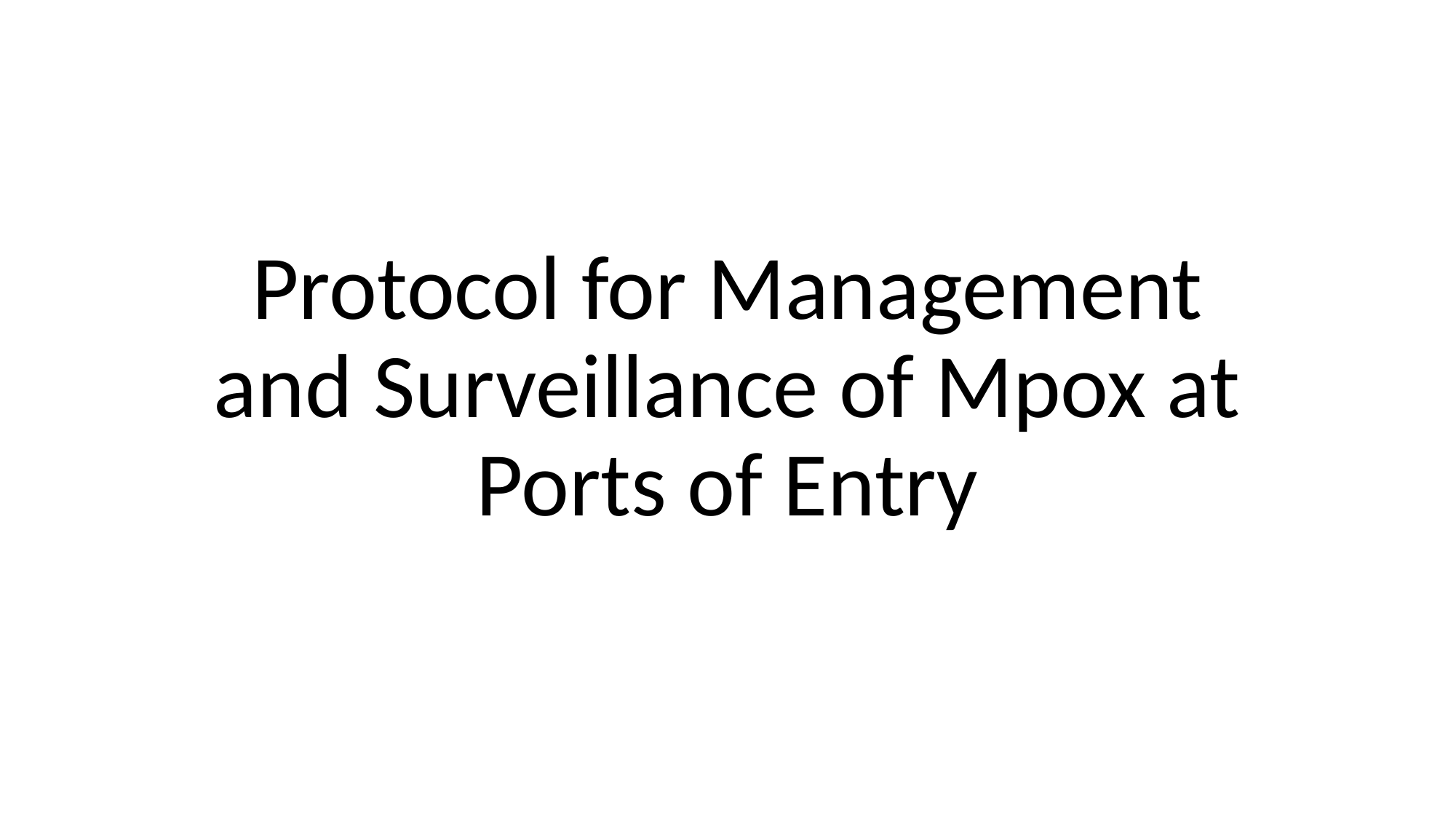

# Protocol for Management and Surveillance of Mpox at Ports of Entry